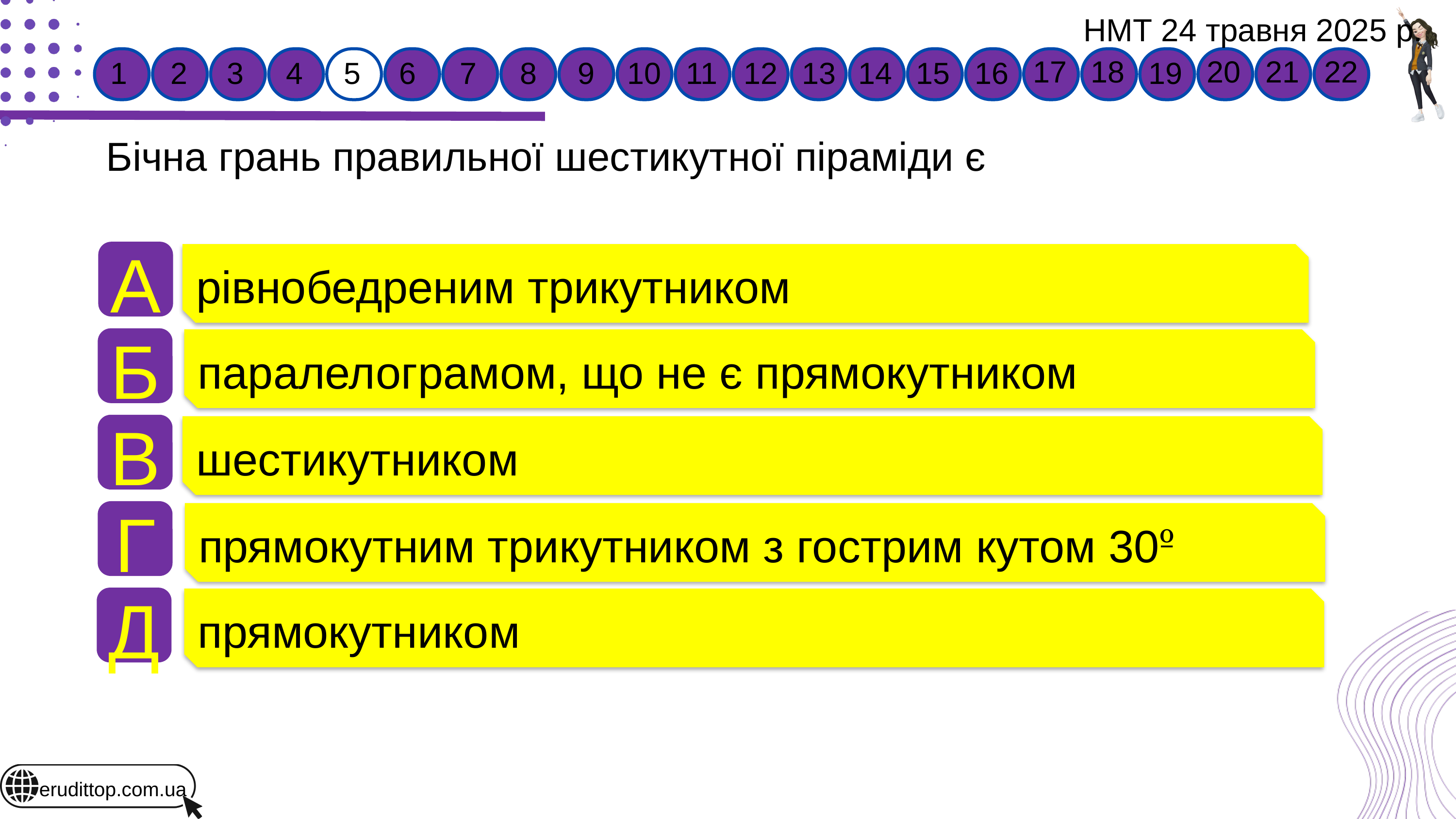

НМТ 24 травня 2025 р.

17
18
20
21
22
1
2
3
4
5
6
7
8
9
10
11
12
13
14
15
16
19

Бічна грань правильної шестикутної піраміди є
А
рівнобедреним трикутником
Б
паралелограмом, що не є прямокутником
В
шестикутником
Г
прямокутним трикутником з гострим кутом 30º
Д
прямокутником

erudittop.com.ua